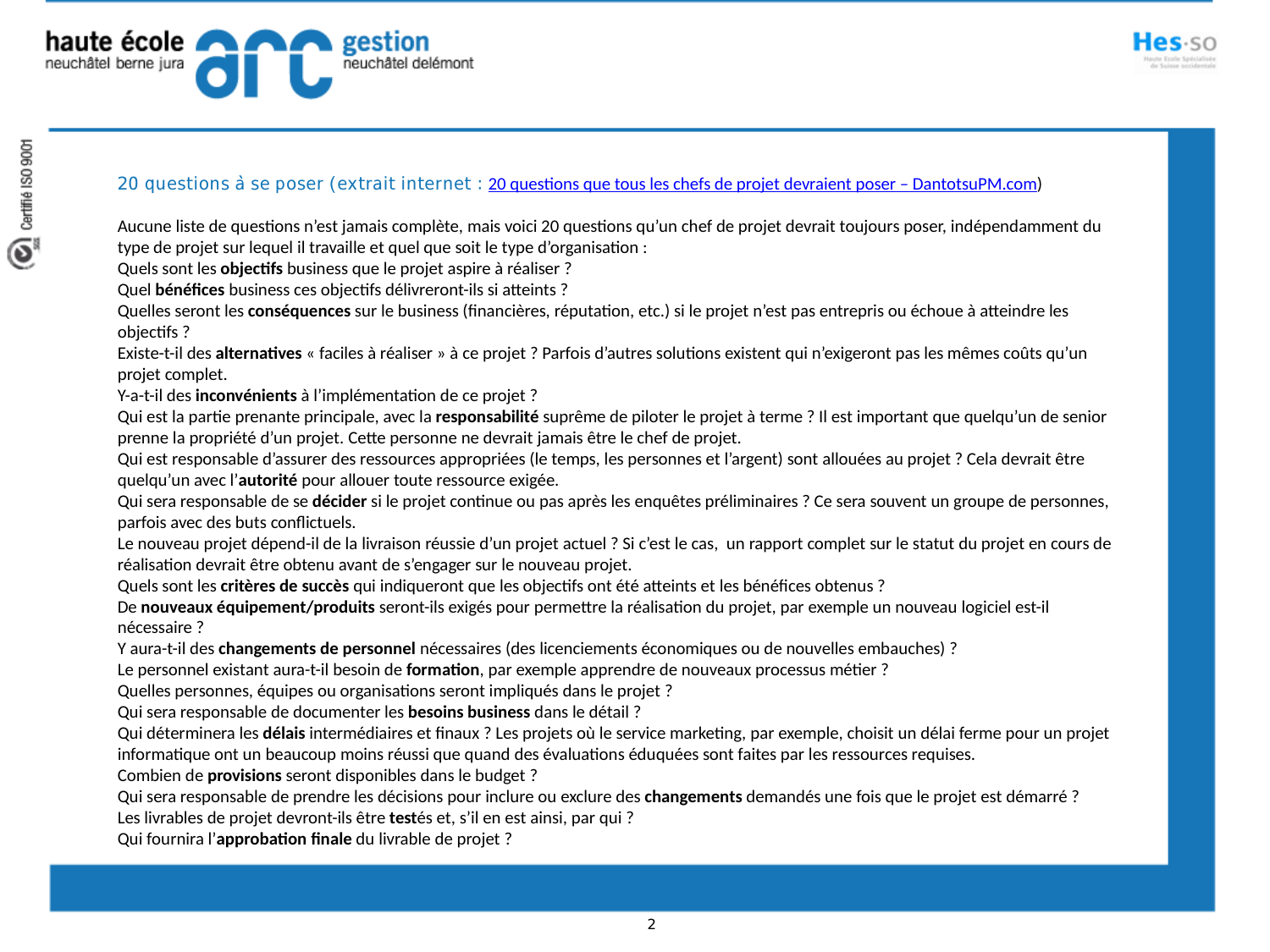

20 questions à se poser (extrait internet : 20 questions que tous les chefs de projet devraient poser – DantotsuPM.com)

Aucune liste de questions n’est jamais complète, mais voici 20 questions qu’un chef de projet devrait toujours poser, indépendamment du type de projet sur lequel il travaille et quel que soit le type d’organisation :
Quels sont les objectifs business que le projet aspire à réaliser ?
Quel bénéfices business ces objectifs délivreront-ils si atteints ?
Quelles seront les conséquences sur le business (financières, réputation, etc.) si le projet n’est pas entrepris ou échoue à atteindre les objectifs ?
Existe-t-il des alternatives « faciles à réaliser » à ce projet ? Parfois d’autres solutions existent qui n’exigeront pas les mêmes coûts qu’un projet complet.
Y-a-t-il des inconvénients à l’implémentation de ce projet ?
Qui est la partie prenante principale, avec la responsabilité suprême de piloter le projet à terme ? Il est important que quelqu’un de senior prenne la propriété d’un projet. Cette personne ne devrait jamais être le chef de projet.
Qui est responsable d’assurer des ressources appropriées (le temps, les personnes et l’argent) sont allouées au projet ? Cela devrait être quelqu’un avec l’autorité pour allouer toute ressource exigée.
Qui sera responsable de se décider si le projet continue ou pas après les enquêtes préliminaires ? Ce sera souvent un groupe de personnes, parfois avec des buts conflictuels.
Le nouveau projet dépend-il de la livraison réussie d’un projet actuel ? Si c’est le cas,  un rapport complet sur le statut du projet en cours de réalisation devrait être obtenu avant de s’engager sur le nouveau projet.
Quels sont les critères de succès qui indiqueront que les objectifs ont été atteints et les bénéfices obtenus ?
De nouveaux équipement/produits seront-ils exigés pour permettre la réalisation du projet, par exemple un nouveau logiciel est-il nécessaire ?
Y aura-t-il des changements de personnel nécessaires (des licenciements économiques ou de nouvelles embauches) ?
Le personnel existant aura-t-il besoin de formation, par exemple apprendre de nouveaux processus métier ?
Quelles personnes, équipes ou organisations seront impliqués dans le projet ?
Qui sera responsable de documenter les besoins business dans le détail ?
Qui déterminera les délais intermédiaires et finaux ? Les projets où le service marketing, par exemple, choisit un délai ferme pour un projet informatique ont un beaucoup moins réussi que quand des évaluations éduquées sont faites par les ressources requises.
Combien de provisions seront disponibles dans le budget ?
Qui sera responsable de prendre les décisions pour inclure ou exclure des changements demandés une fois que le projet est démarré ?
Les livrables de projet devront-ils être testés et, s’il en est ainsi, par qui ?
Qui fournira l’approbation finale du livrable de projet ?
2